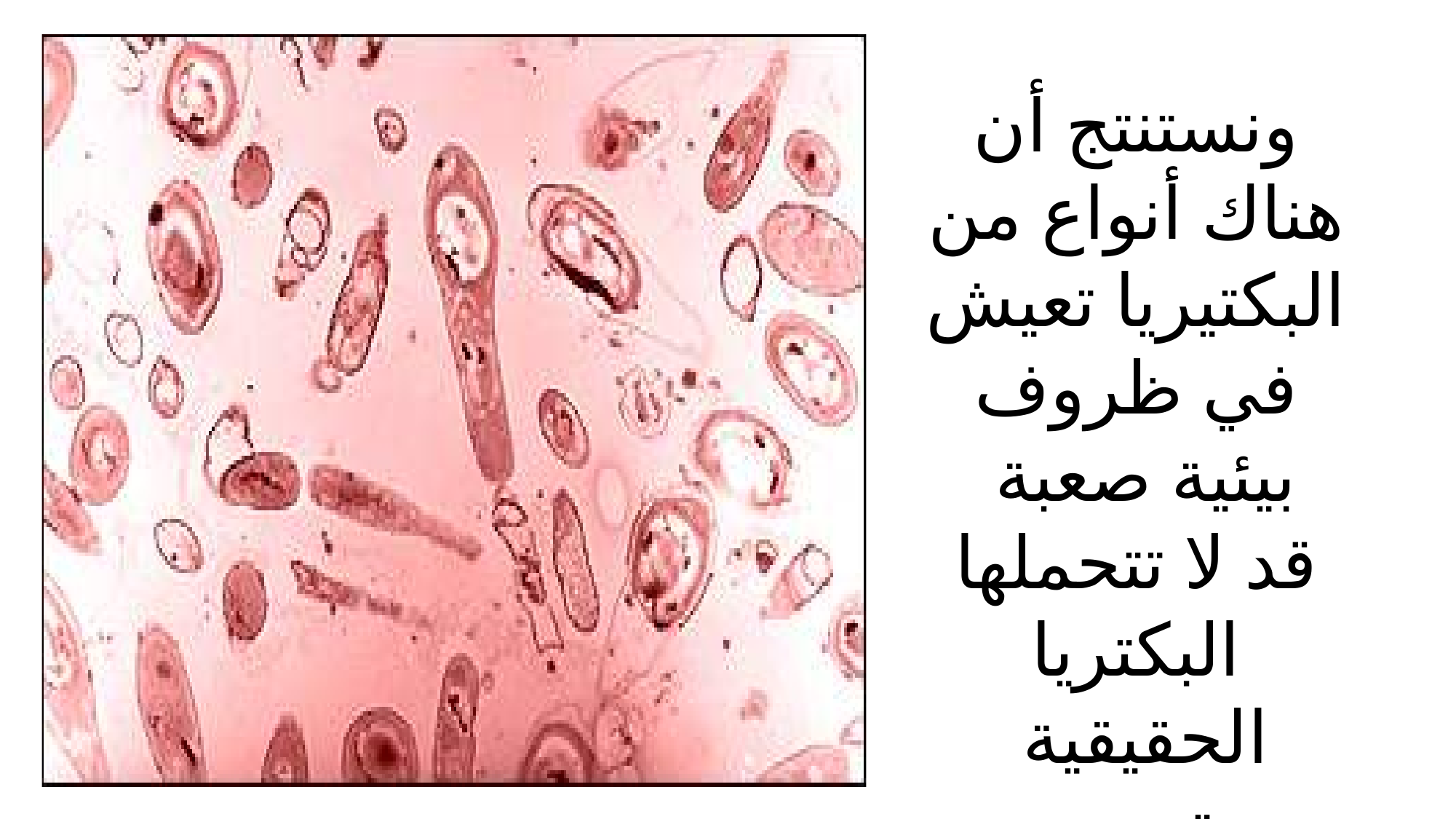

ونستنتج أن هناك أنواع من البكتيريا تعيش في ظروف بيئية صعبة
قد لا تتحملها البكتريا الحقيقية  وتسمى البدائيات